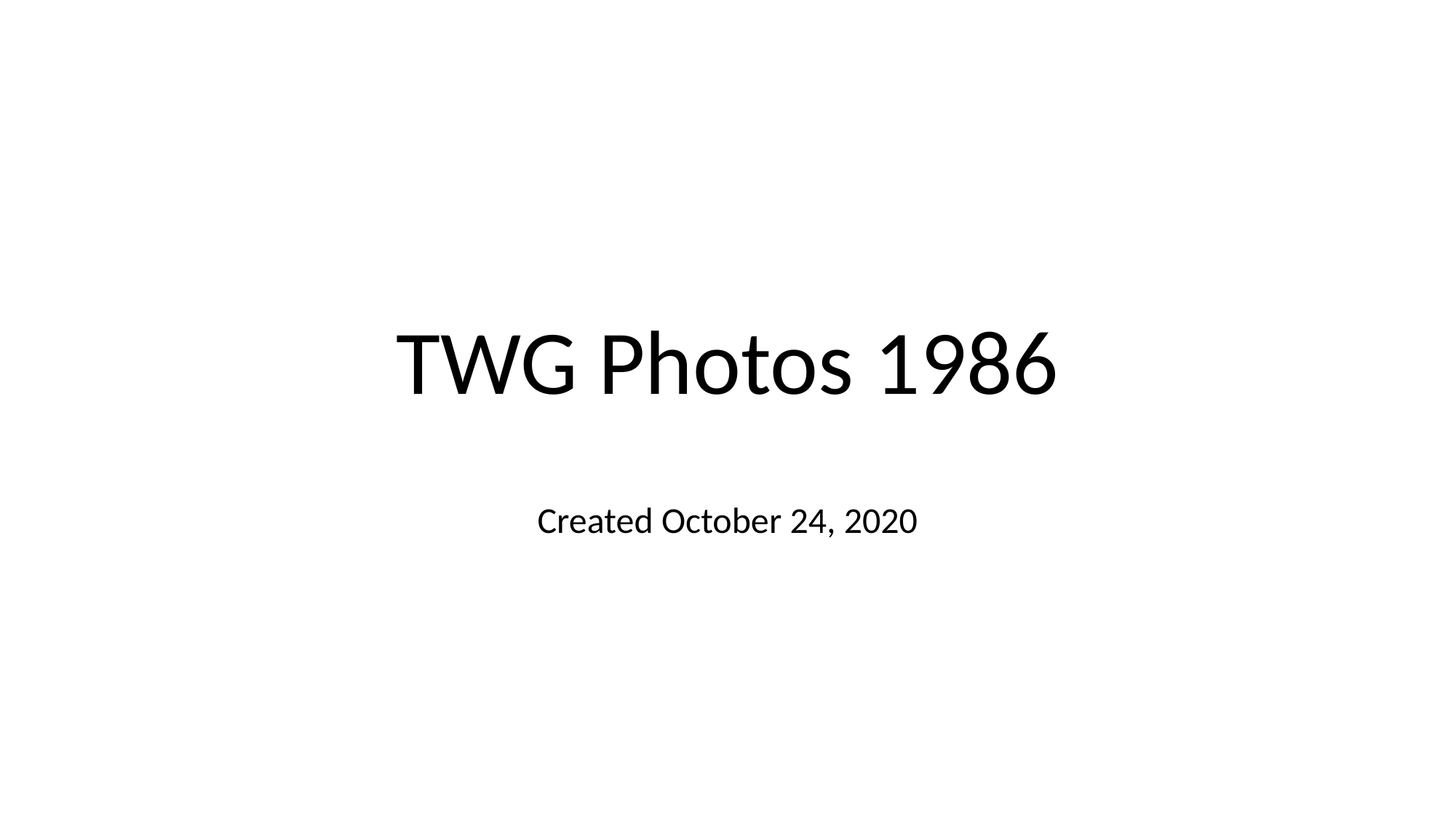

# TWG Photos 1986
Created October 24, 2020